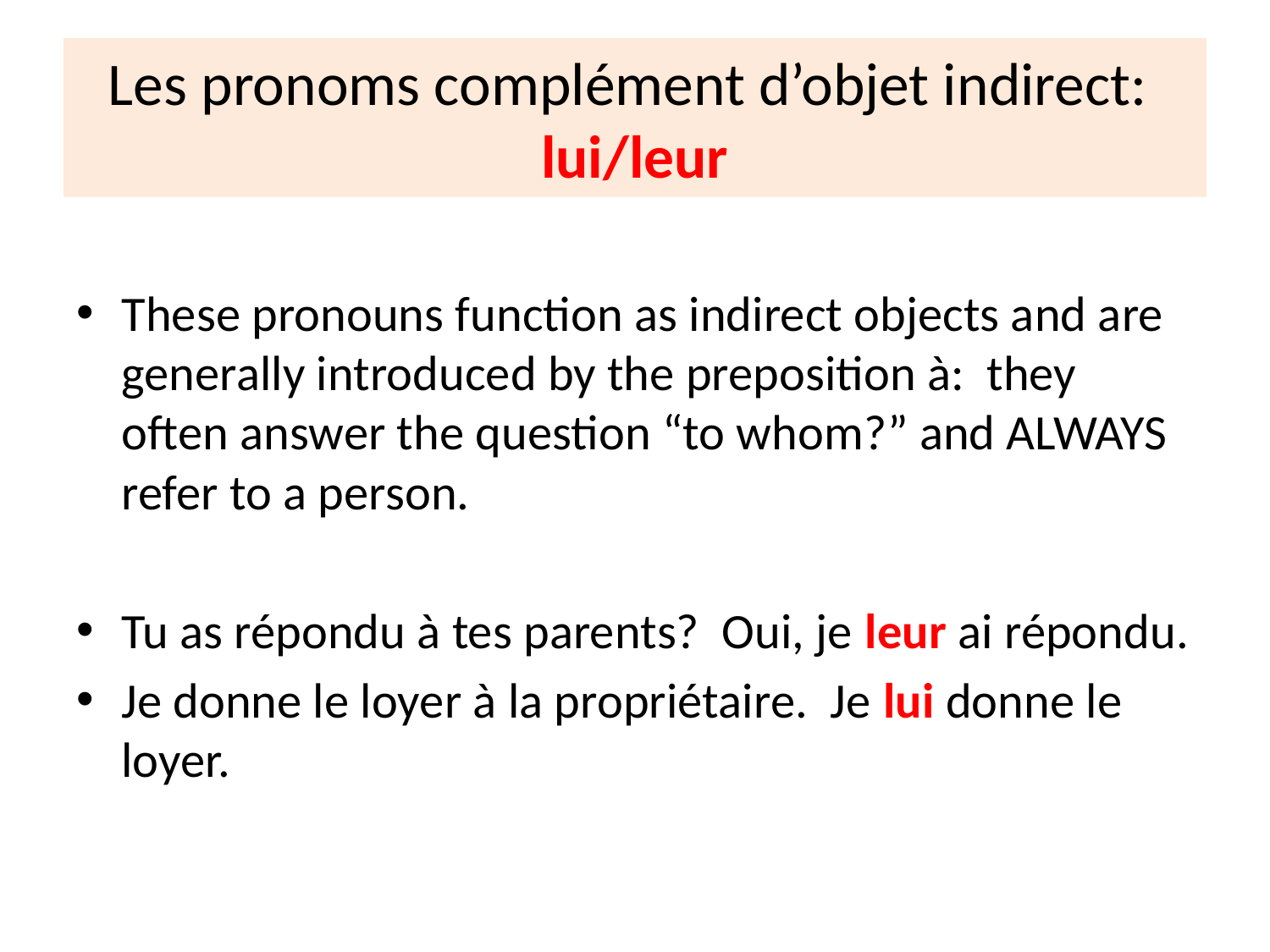

# Les pronoms complément d’objet indirect:  lui/leur
These pronouns function as indirect objects and are generally introduced by the preposition à:  they often answer the question “to whom?” and ALWAYS refer to a person.

Tu as répondu à tes parents?  Oui, je leur ai répondu.
Je donne le loyer à la propriétaire.  Je lui donne le loyer.